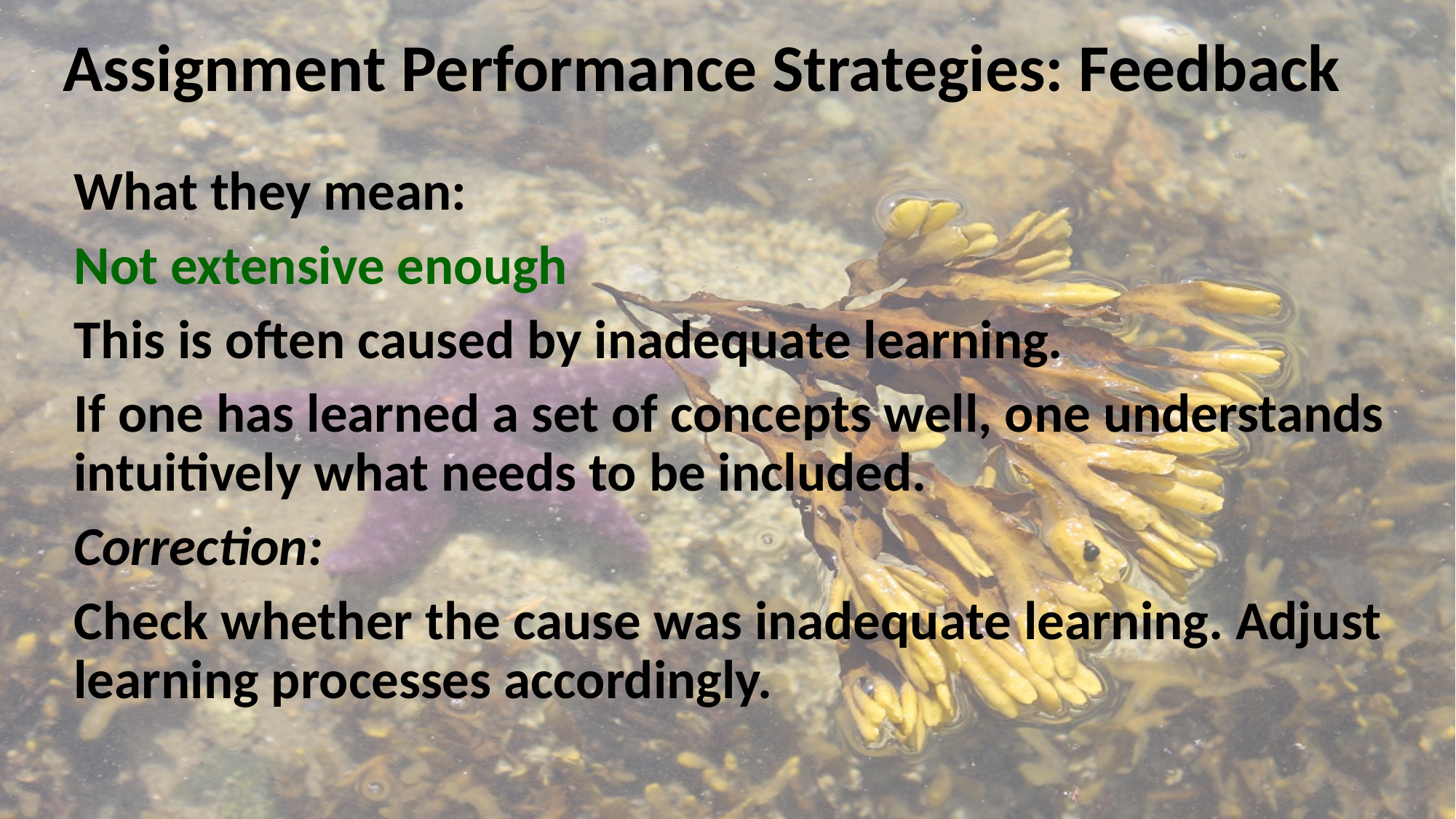

# Assignment Performance Strategies: Feedback
What they mean:
Not extensive enough
This is often caused by inadequate learning.
If one has learned a set of concepts well, one understands intuitively what needs to be included.
Correction:
Check whether the cause was inadequate learning. Adjust learning processes accordingly.